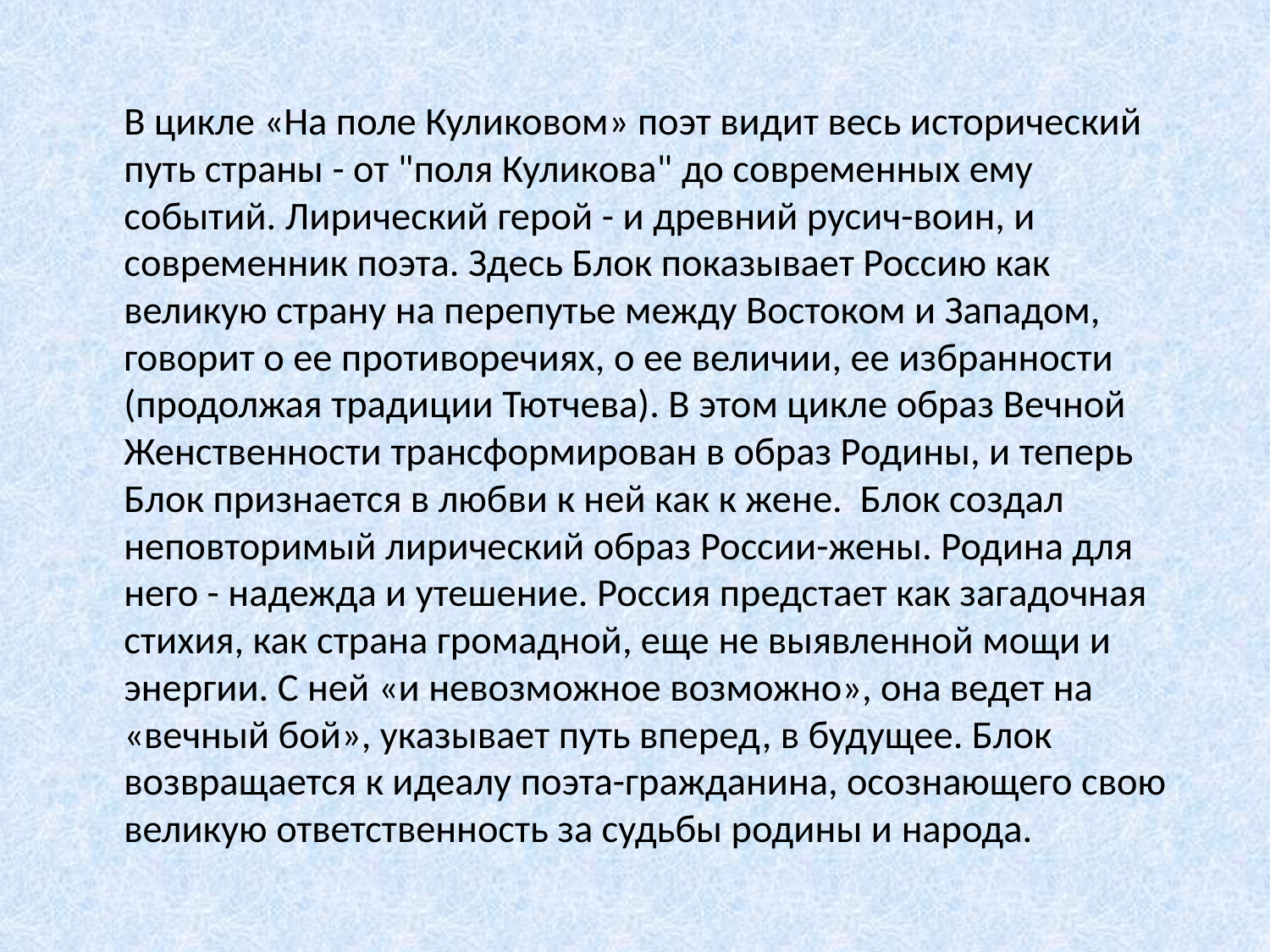

В цикле «На поле Куликовом» поэт видит весь исторический путь страны - от "поля Ку­ликова" до современных ему событий. Лирический герой - и древний русич-воин, и современник поэта. Здесь Блок показывает Россию как великую страну на перепутье между Востоком и Западом, говорит о ее противоречиях, о ее величии, ее избранности (продолжая традиции Тютчева). В этом цикле образ Вечной Женственности трансформирован в образ Родины, и теперь Блок признается в любви к ней как к жене.  Блок создал неповторимый лирический образ России-жены. Родина для него - надежда и утешение. Россия предстает как загадочная стихия, как страна громадной, еще не выявленной мощи и энергии. С ней «и невозможное возможно», она ведет на «вечный бой», указывает путь вперед, в будущее. Блок возвращается к идеалу поэта-гражданина, осознающего свою великую ответственность за судьбы родины и народа.